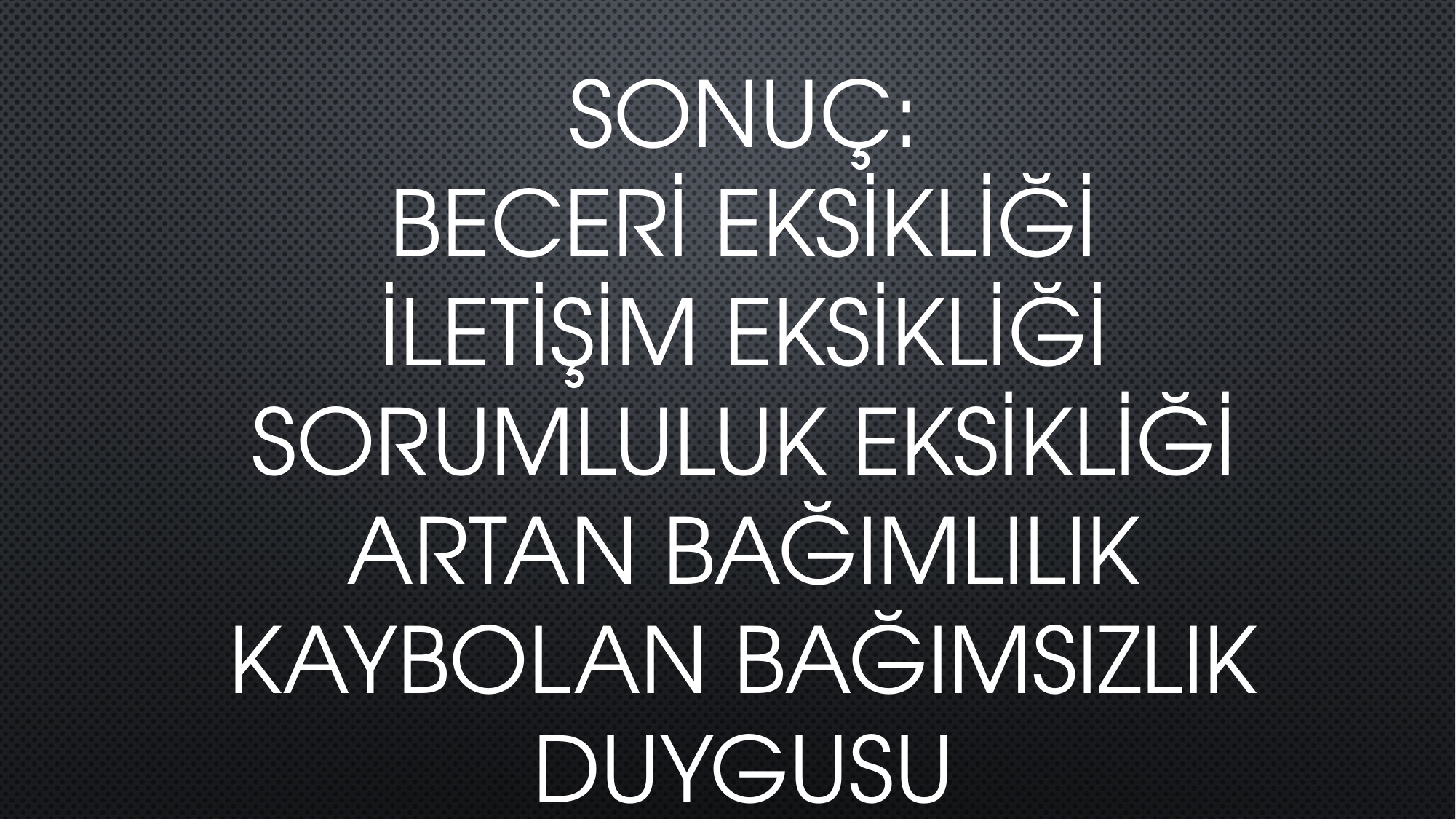

SONUÇ:
BECERİ EKSİKLİĞİ
İLETİŞİM EKSİKLİĞİ
SORUMLULUK EKSİKLİĞİ
ARTAN BAĞIMLILIK
KAYBOLAN BAĞIMSIZLIK DUYGUSU